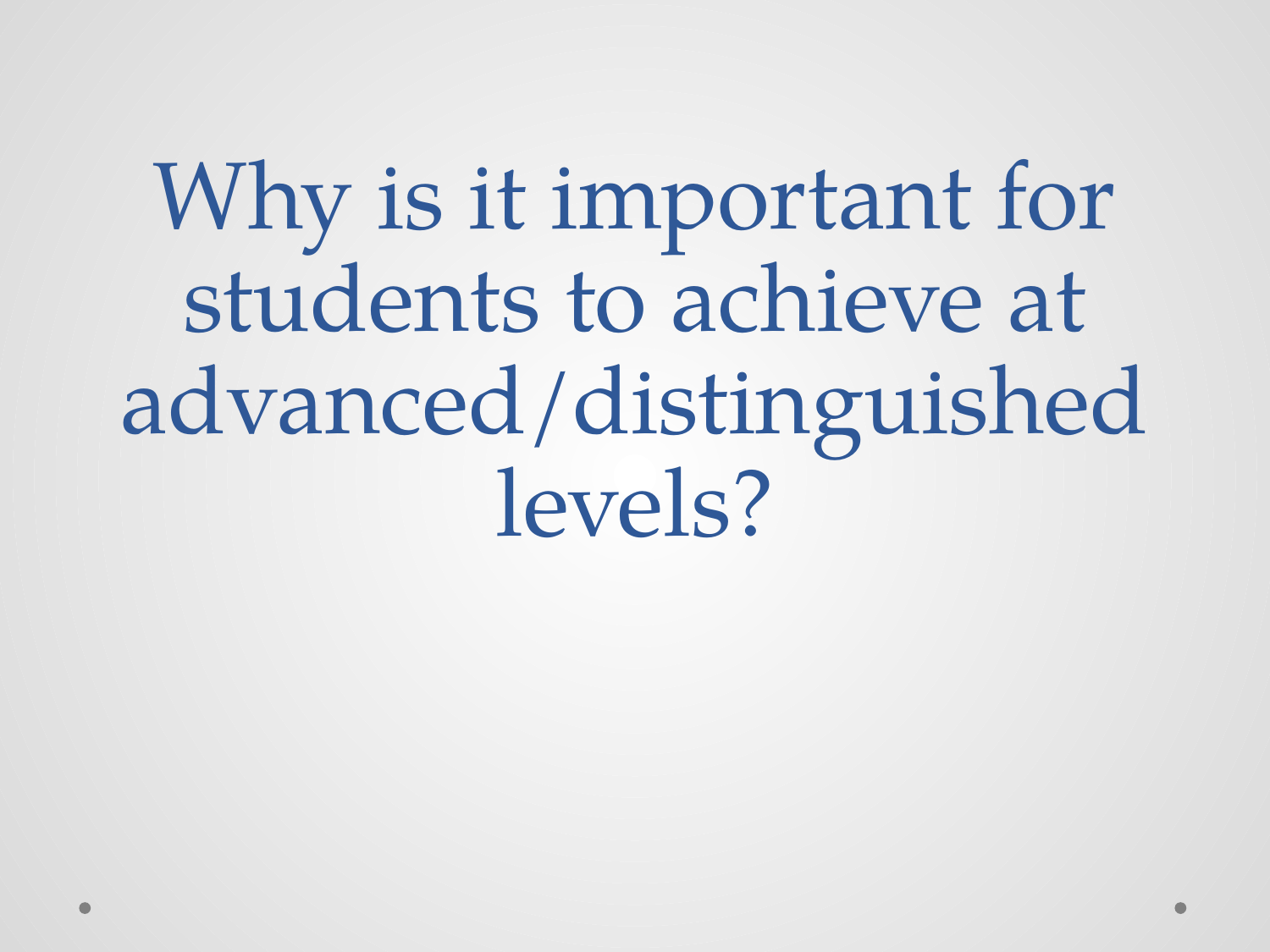

# Why is it important for students to achieve at advanced/distinguished levels?